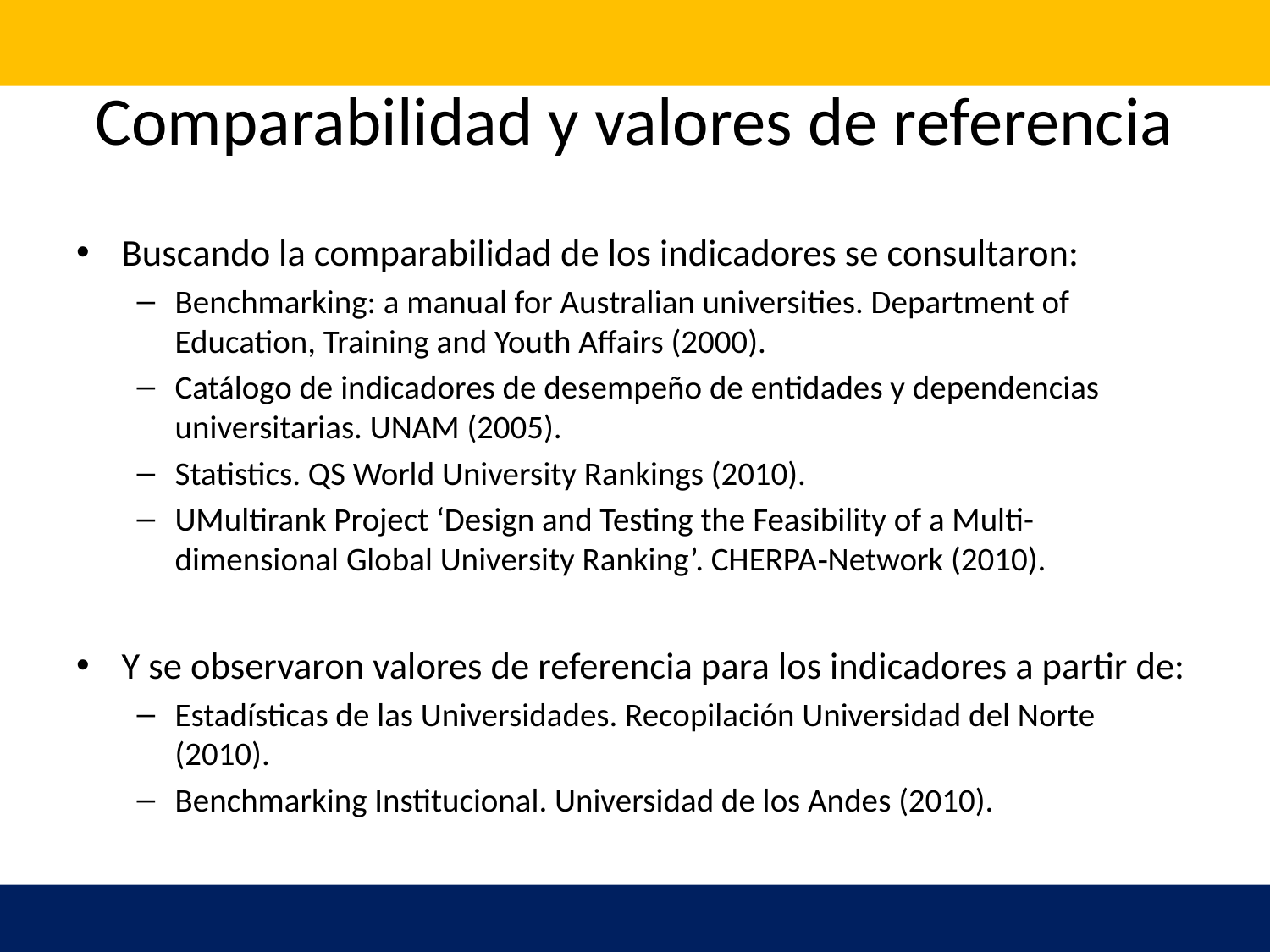

# Comparabilidad y valores de referencia
Buscando la comparabilidad de los indicadores se consultaron:
Benchmarking: a manual for Australian universities. Department of Education, Training and Youth Affairs (2000).
Catálogo de indicadores de desempeño de entidades y dependencias universitarias. UNAM (2005).
Statistics. QS World University Rankings (2010).
U­Multirank Project ‘Design and Testing the Feasibility of a Multi-dimensional Global University Ranking’. CHERPA‐Network (2010).

Y se observaron valores de referencia para los indicadores a partir de:
Estadísticas de las Universidades. Recopilación Universidad del Norte (2010).
Benchmarking Institucional. Universidad de los Andes (2010).